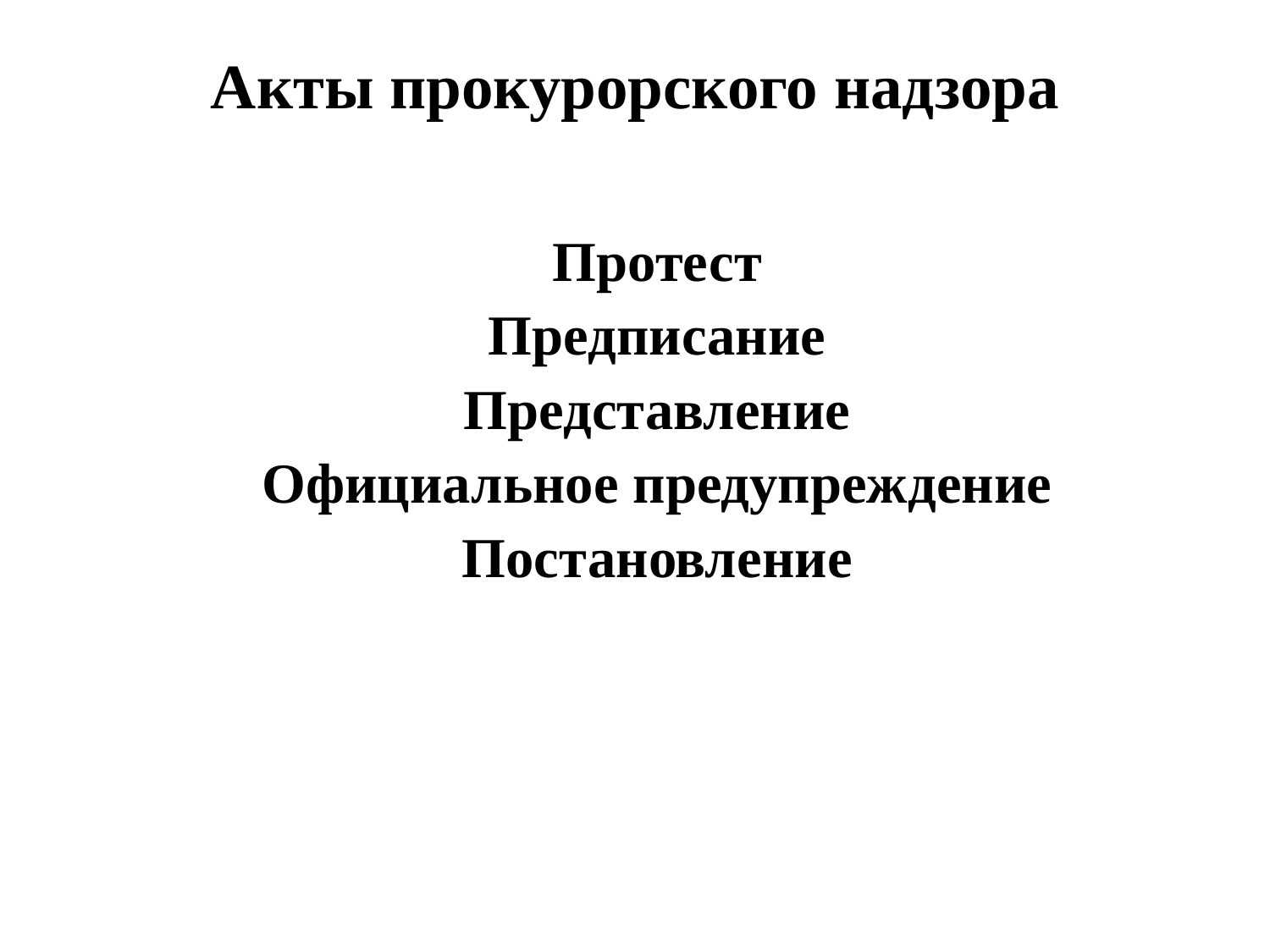

# Акты прокурорского надзора
Протест
Предписание
Представление
Официальное предупреждение
Постановление